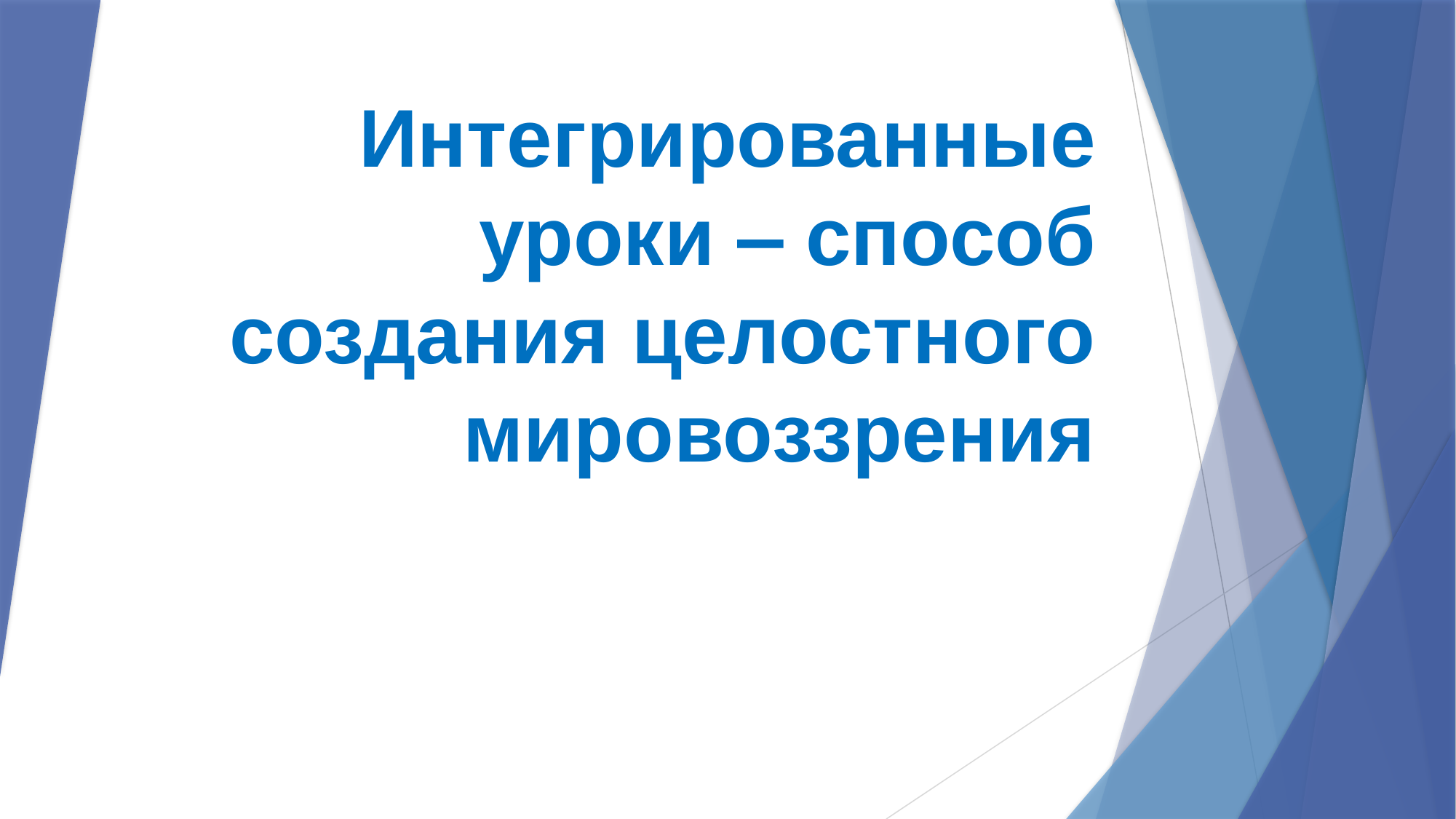

# Интегрированные уроки – способ создания целостного мировоззрения